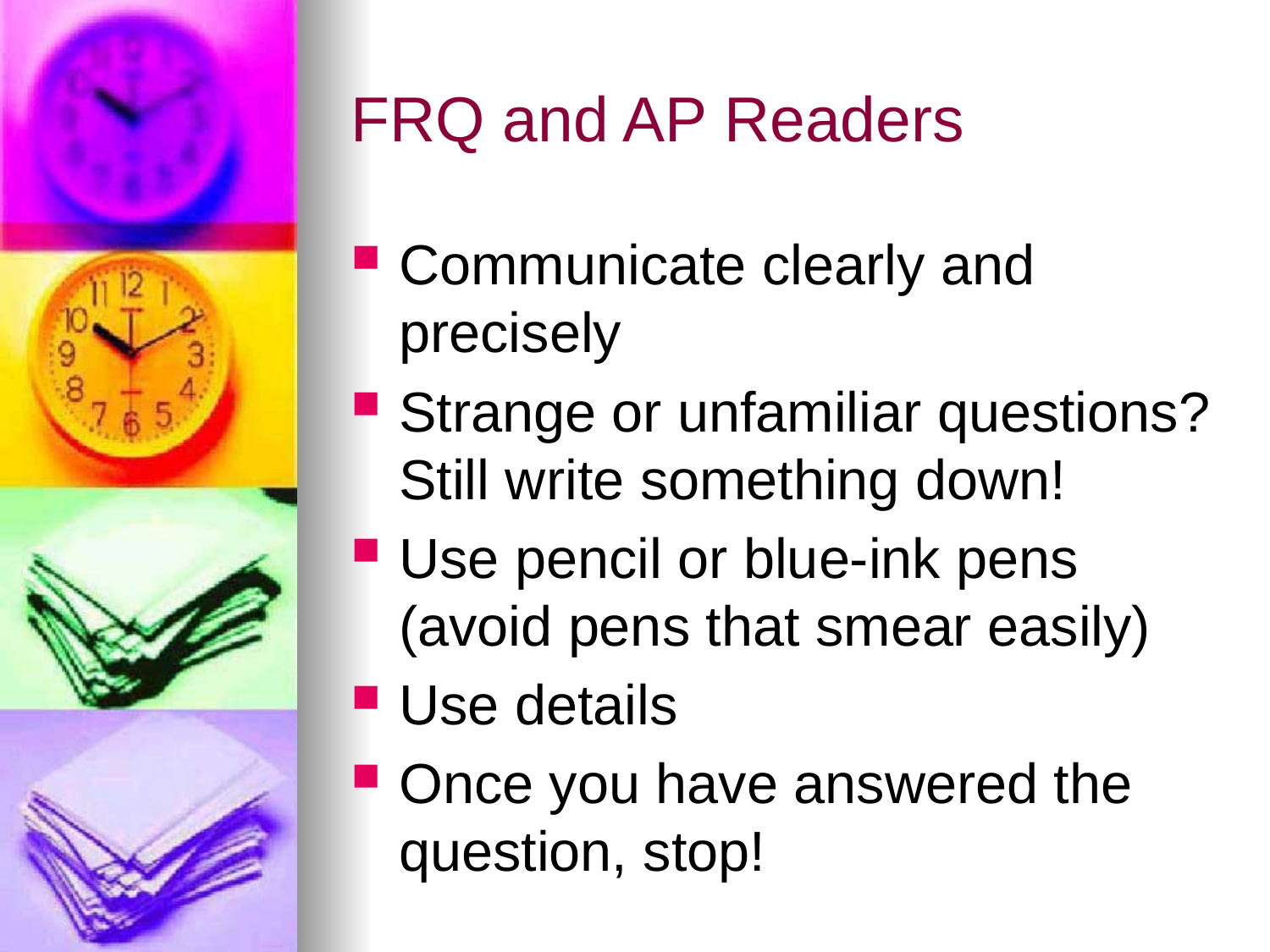

# FRQ and AP Readers
Communicate clearly and precisely
Strange or unfamiliar questions? Still write something down!
Use pencil or blue-ink pens (avoid pens that smear easily)
Use details
Once you have answered the question, stop!